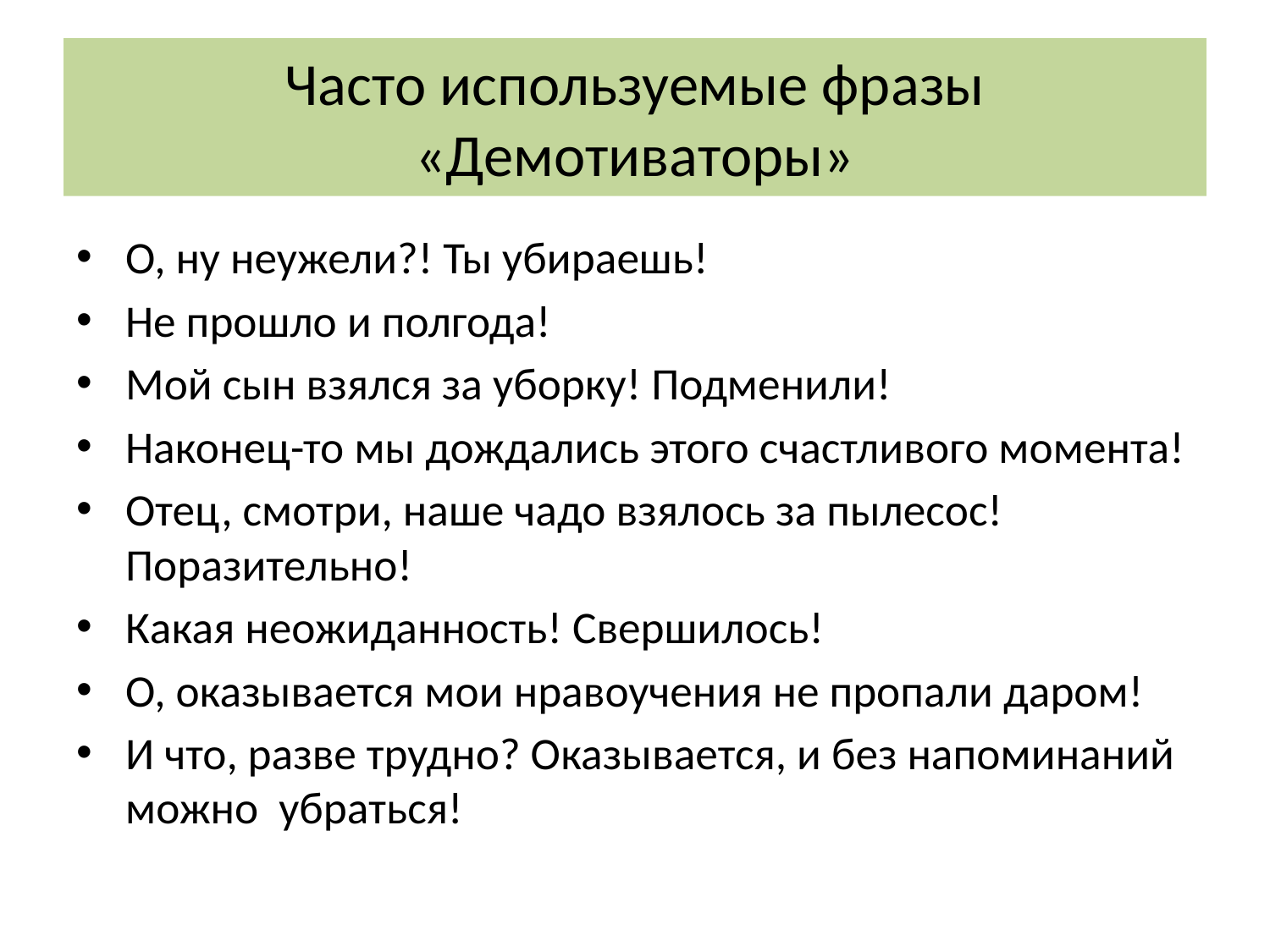

# Часто используемые фразы «Демотиваторы»
О, ну неужели?! Ты убираешь!
Не прошло и полгода!
Мой сын взялся за уборку! Подменили!
Наконец-то мы дождались этого счастливого момента!
Отец, смотри, наше чадо взялось за пылесос! Поразительно!
Какая неожиданность! Свершилось!
О, оказывается мои нравоучения не пропали даром!
И что, разве трудно? Оказывается, и без напоминаний можно  убраться!